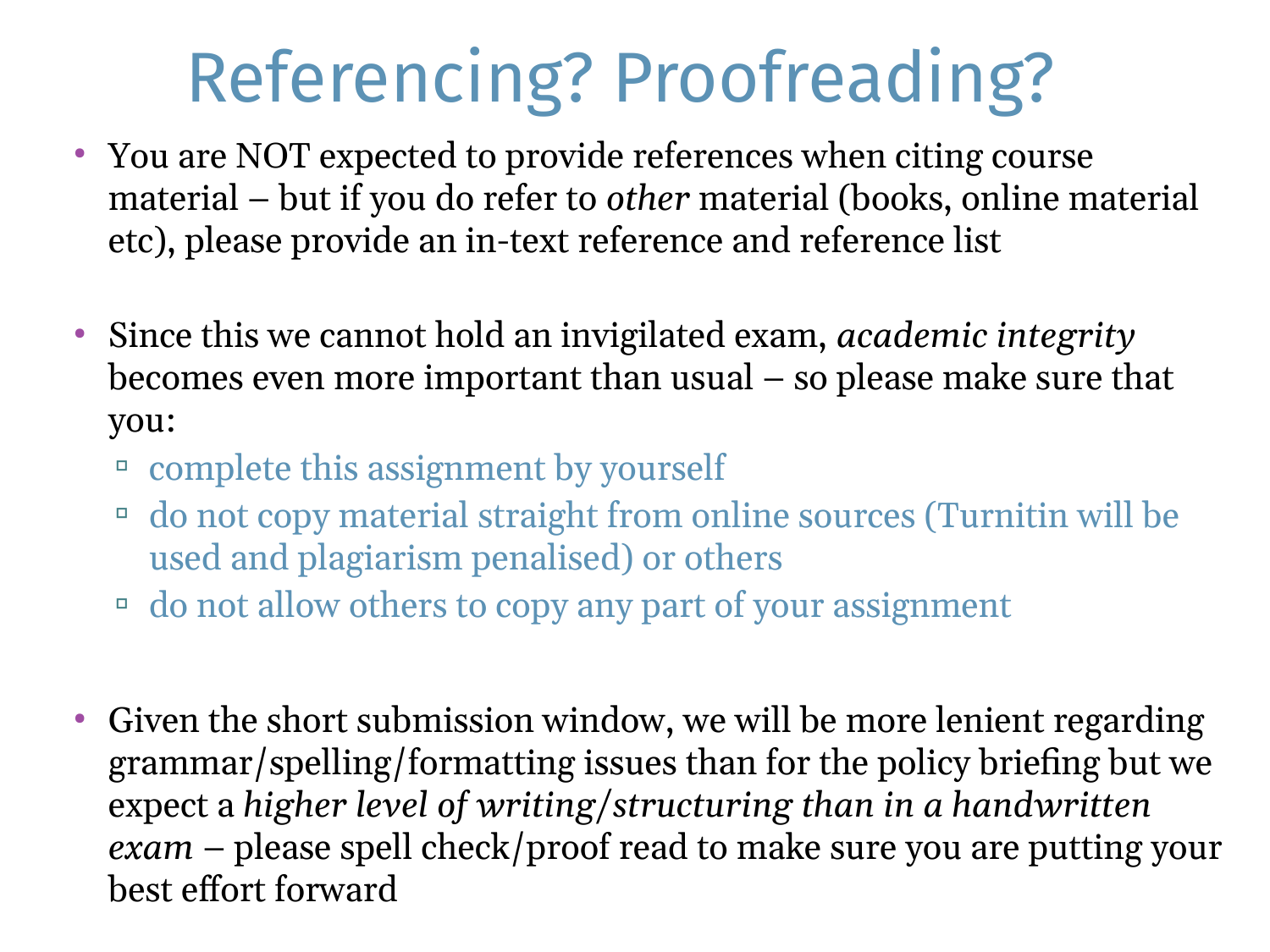

# Referencing? Proofreading?
You are NOT expected to provide references when citing course material – but if you do refer to other material (books, online material etc), please provide an in-text reference and reference list

Since this we cannot hold an invigilated exam, academic integrity becomes even more important than usual – so please make sure that you:
complete this assignment by yourself
do not copy material straight from online sources (Turnitin will be used and plagiarism penalised) or others
do not allow others to copy any part of your assignment

Given the short submission window, we will be more lenient regarding grammar/spelling/formatting issues than for the policy briefing but we expect a higher level of writing/structuring than in a handwritten exam – please spell check/proof read to make sure you are putting your best effort forward